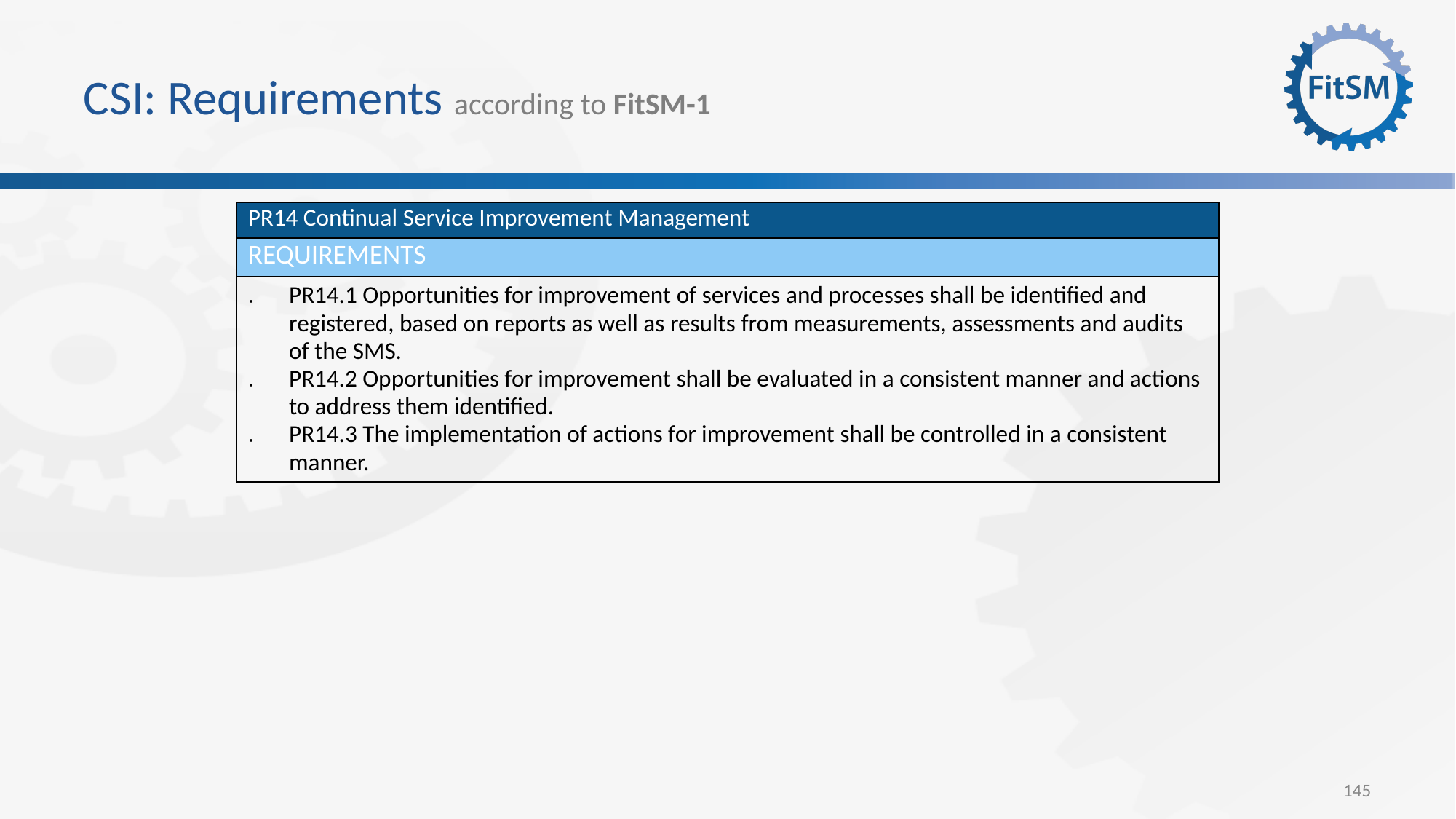

# CSI: Requirements according to FitSM-1
| PR14 Continual Service Improvement Management |
| --- |
| REQUIREMENTS |
| PR14.1 Opportunities for improvement of services and processes shall be identified and registered, based on reports as well as results from measurements, assessments and audits of the SMS. PR14.2 Opportunities for improvement shall be evaluated in a consistent manner and actions to address them identified. PR14.3 The implementation of actions for improvement shall be controlled in a consistent manner. |
145